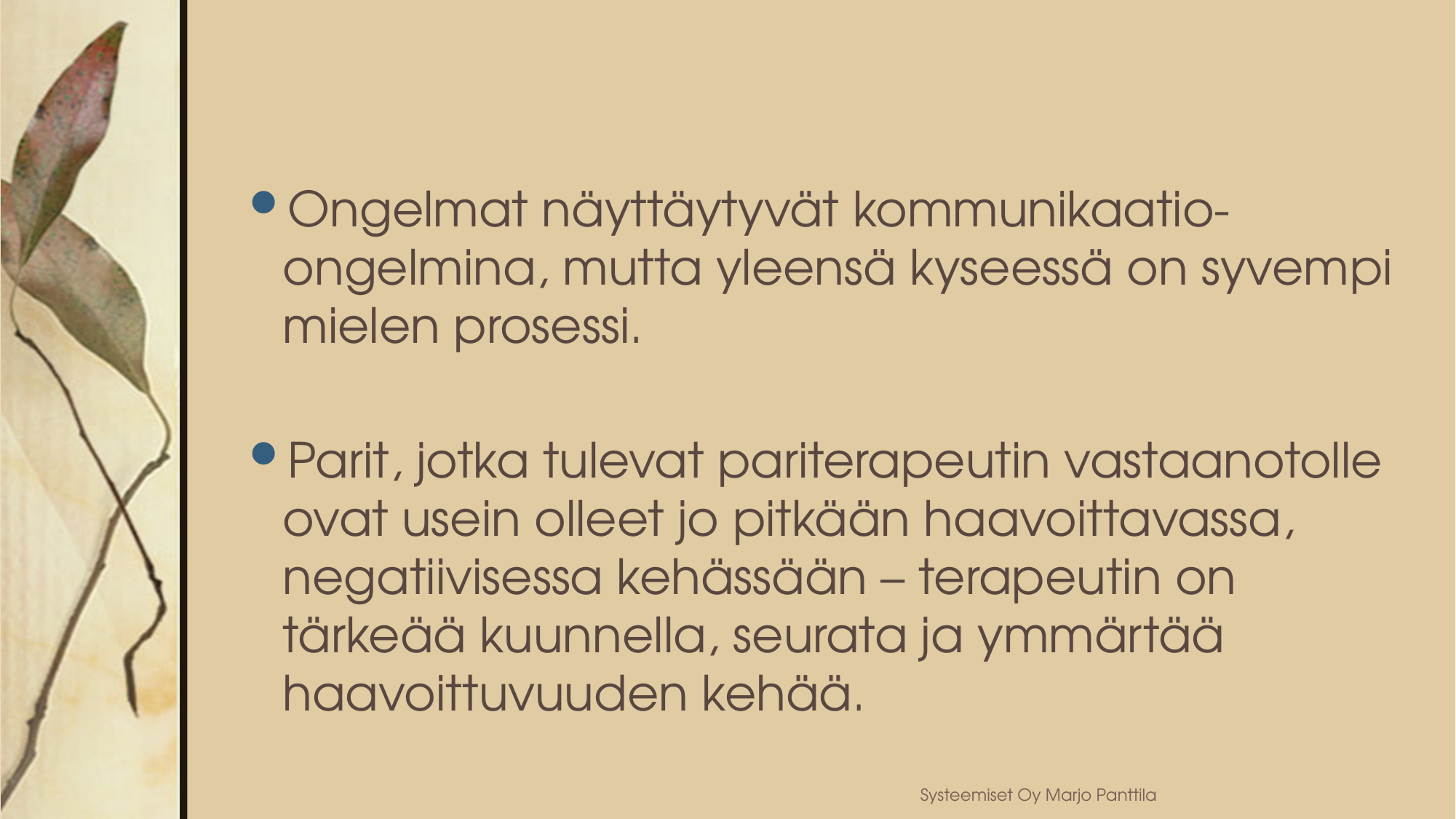

#
Ongelmat näyttäytyvät kommunikaatio-ongelmina, mutta yleensä kyseessä on syvempi mielen prosessi.

Parit, jotka tulevat pariterapeutin vastaanotolle ovat usein olleet jo pitkään haavoittavassa, negatiivisessa kehässään – terapeutin on tärkeää kuunnella, seurata ja ymmärtää haavoittuvuuden kehää.
Systeemiset Oy Marjo Panttila